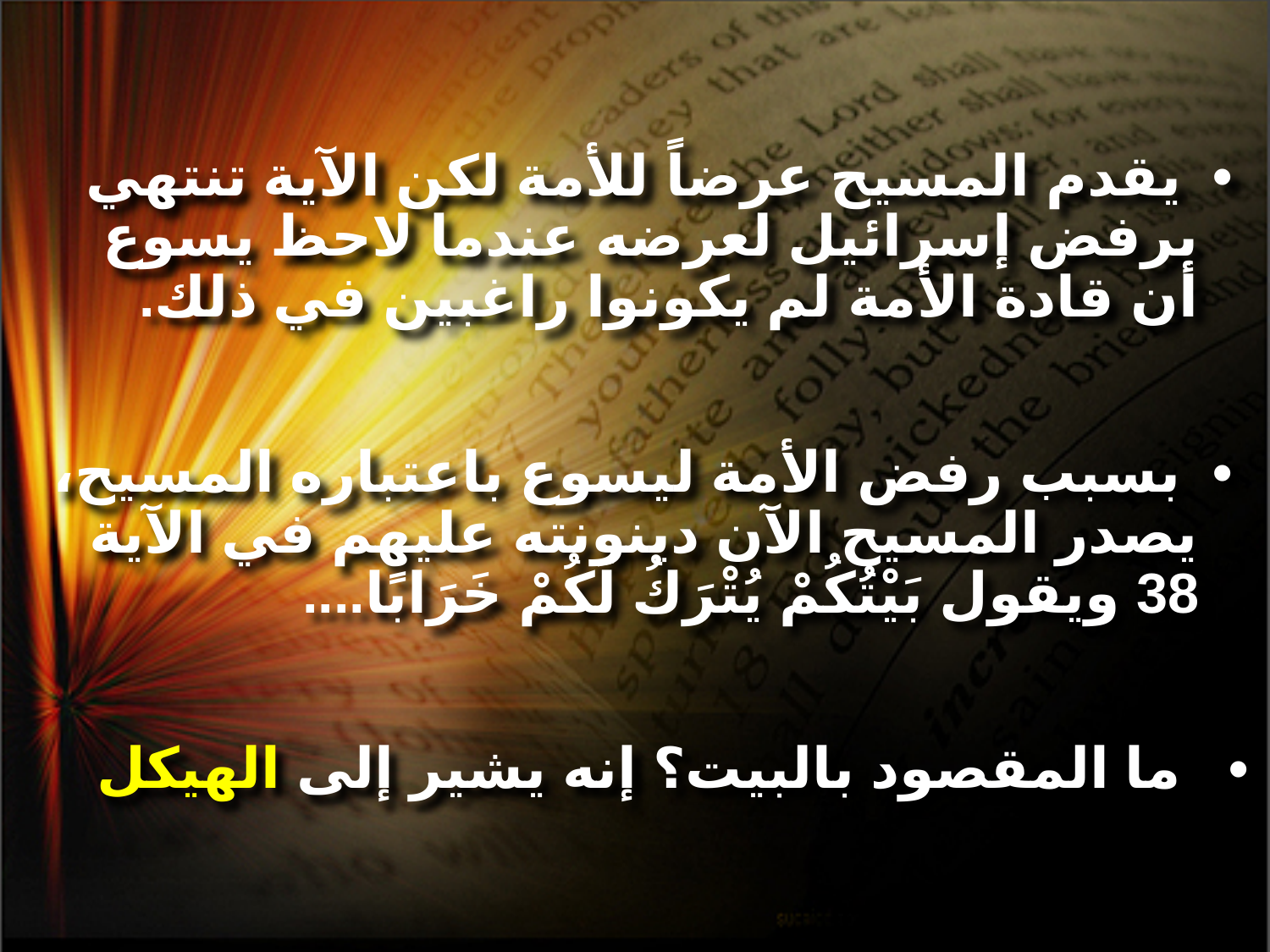

•  يقدم المسيح عرضاً للأمة لكن الآية تنتهي برفض إسرائيل لعرضه عندما لاحظ يسوع أن قادة الأمة لم يكونوا راغبين في ذلك.
 •  بسبب رفض الأمة ليسوع باعتباره المسيح، يصدر المسيح الآن دينونته عليهم في الآية 38 ويقول بَيْتُكُمْ يُتْرَكُ لَكُمْ خَرَابًا....
•   ما المقصود بالبيت؟ إنه يشير إلى الهيكل